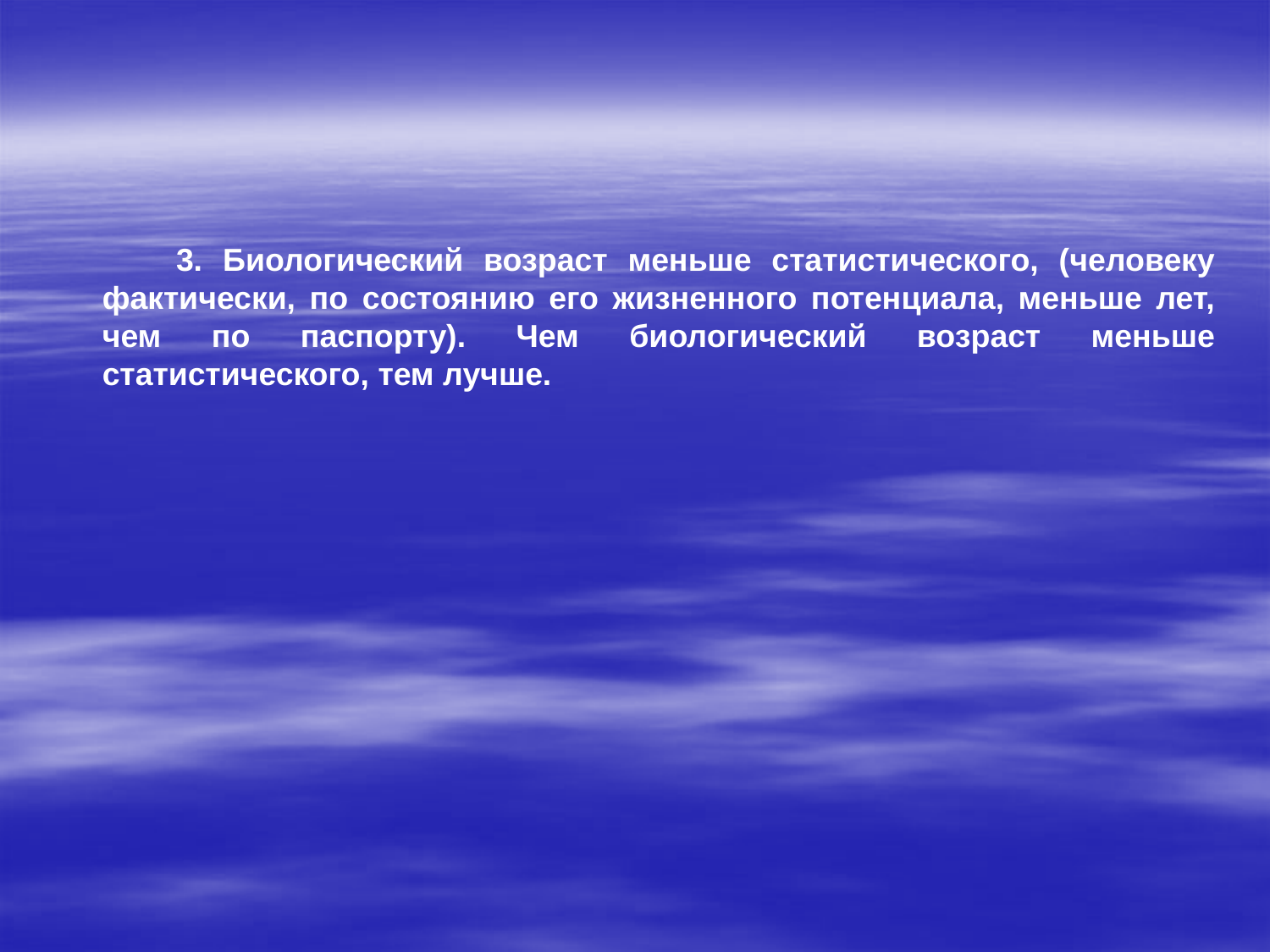

3. Биологический возраст меньше статистического, (человеку фактически, по состоянию его жизненного потенциала, меньше лет, чем по паспорту). Чем биологический возраст меньше статистического, тем лучше.